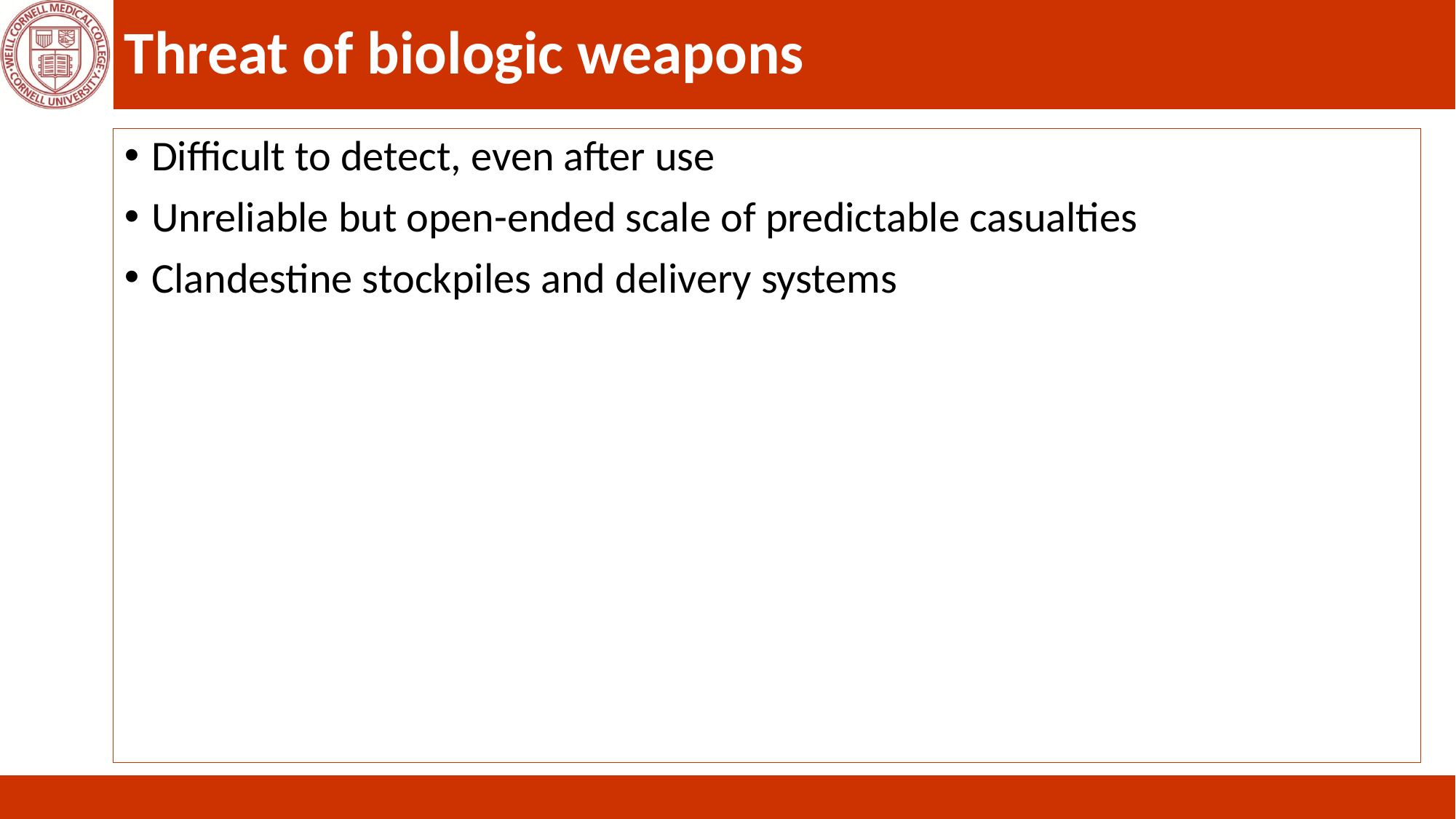

# Threat of biologic weapons
Difficult to detect, even after use
Unreliable but open-ended scale of predictable casualties
Clandestine stockpiles and delivery systems